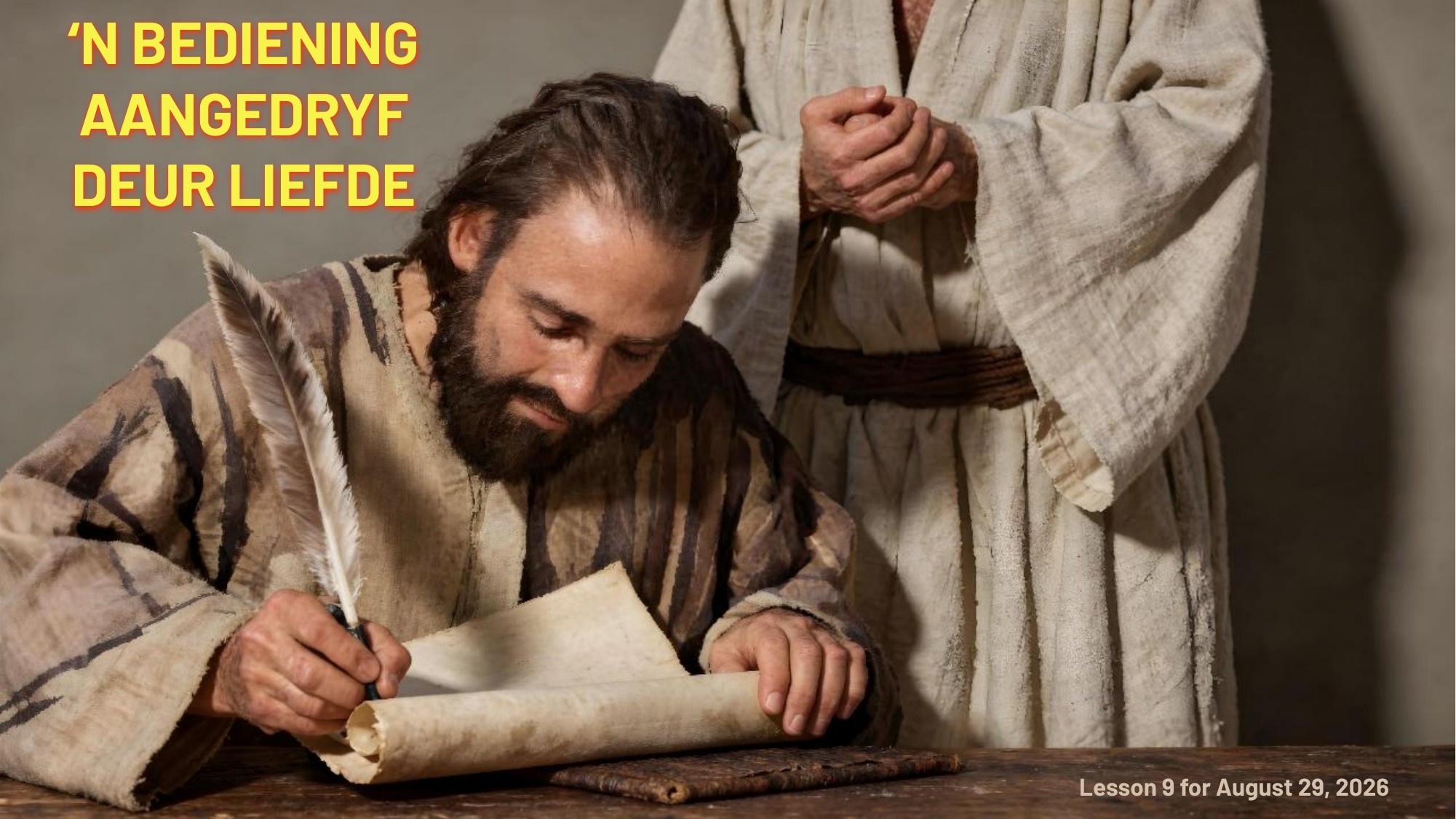

‘N BEDIENING AANGEDRYF DEUR LIEFDE
Lesson 9 for August 29, 2026